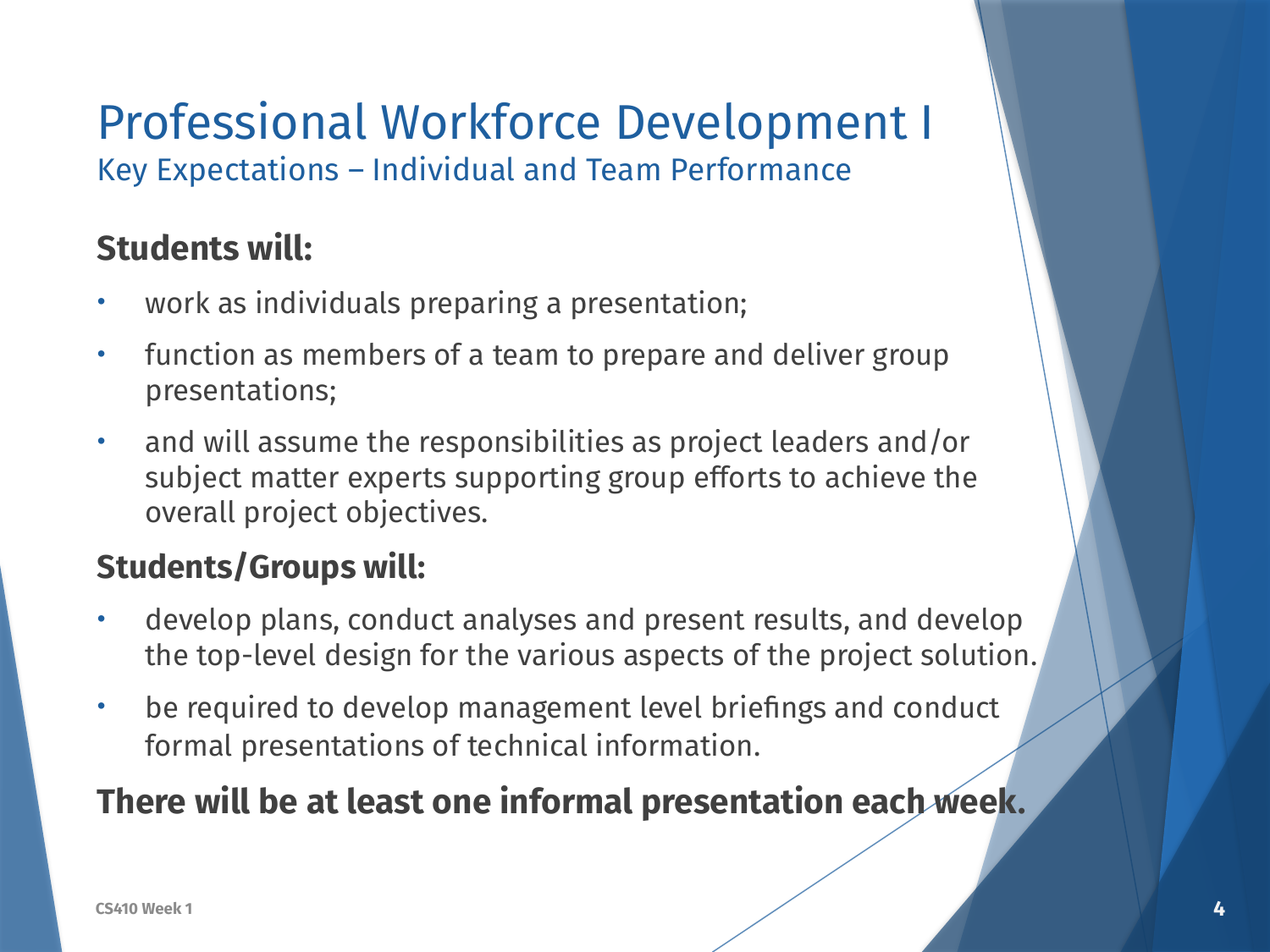

# Professional Workforce Development I Key Expectations – Individual and Team Performance
Students will:
work as individuals preparing a presentation;
function as members of a team to prepare and deliver group presentations;
and will assume the responsibilities as project leaders and/or subject matter experts supporting group efforts to achieve the overall project objectives.
Students/Groups will:
develop plans, conduct analyses and present results, and develop the top-level design for the various aspects of the project solution.
be required to develop management level briefings and conduct formal presentations of technical information.
There will be at least one informal presentation each week.
CS410 Week 1
4